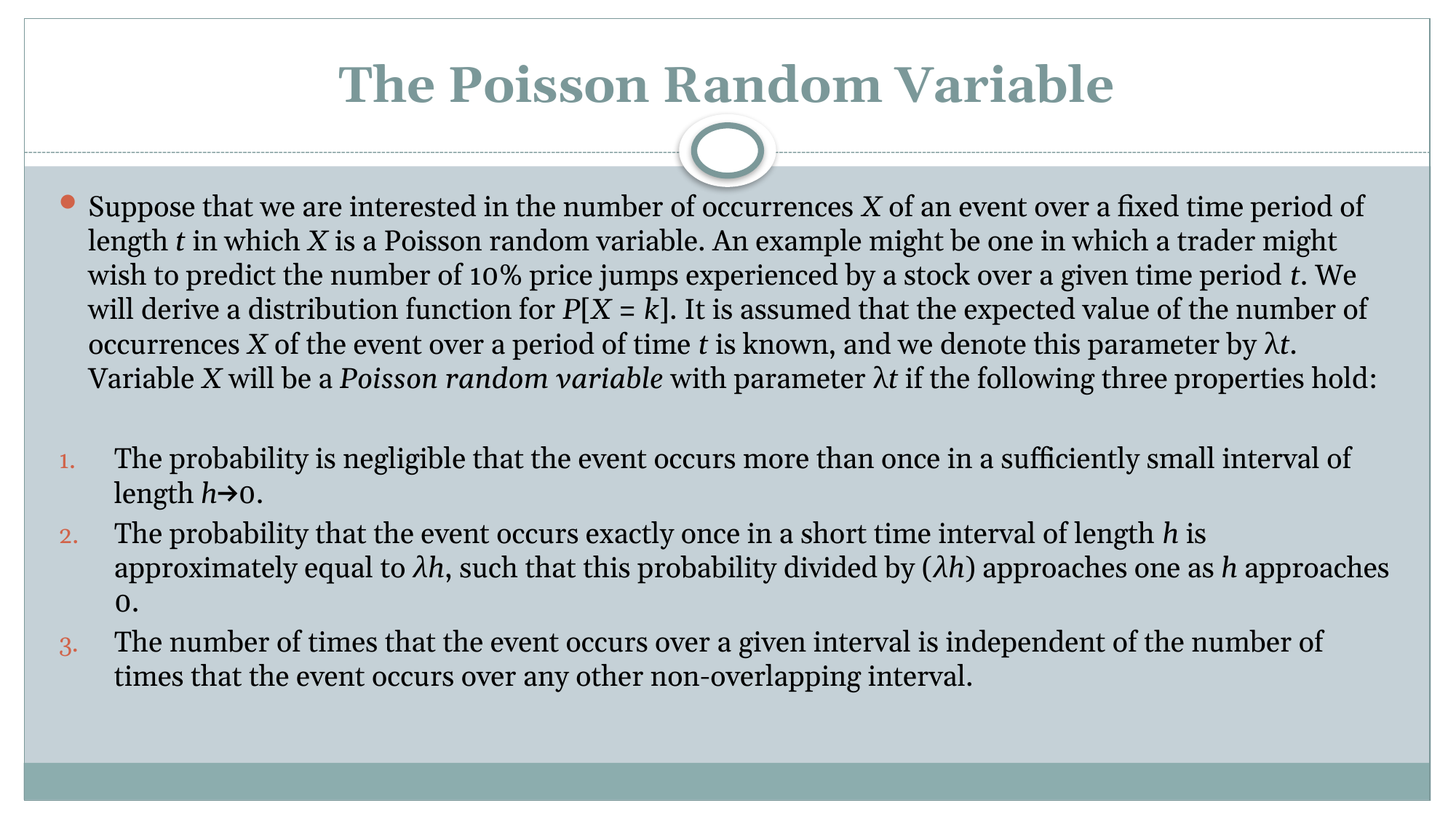

# The Poisson Random Variable
Suppose that we are interested in the number of occurrences X of an event over a fixed time period of length t in which X is a Poisson random variable. An example might be one in which a trader might wish to predict the number of 10% price jumps experienced by a stock over a given time period t. We will derive a distribution function for P[X = k]. It is assumed that the expected value of the number of occurrences X of the event over a period of time t is known, and we denote this parameter by λt. Variable X will be a Poisson random variable with parameter λt if the following three properties hold:

The probability is negligible that the event occurs more than once in a sufficiently small interval of length h→0.
The probability that the event occurs exactly once in a short time interval of length h is approximately equal to λh, such that this probability divided by (λh) approaches one as h approaches 0.
The number of times that the event occurs over a given interval is independent of the number of times that the event occurs over any other non-overlapping interval.